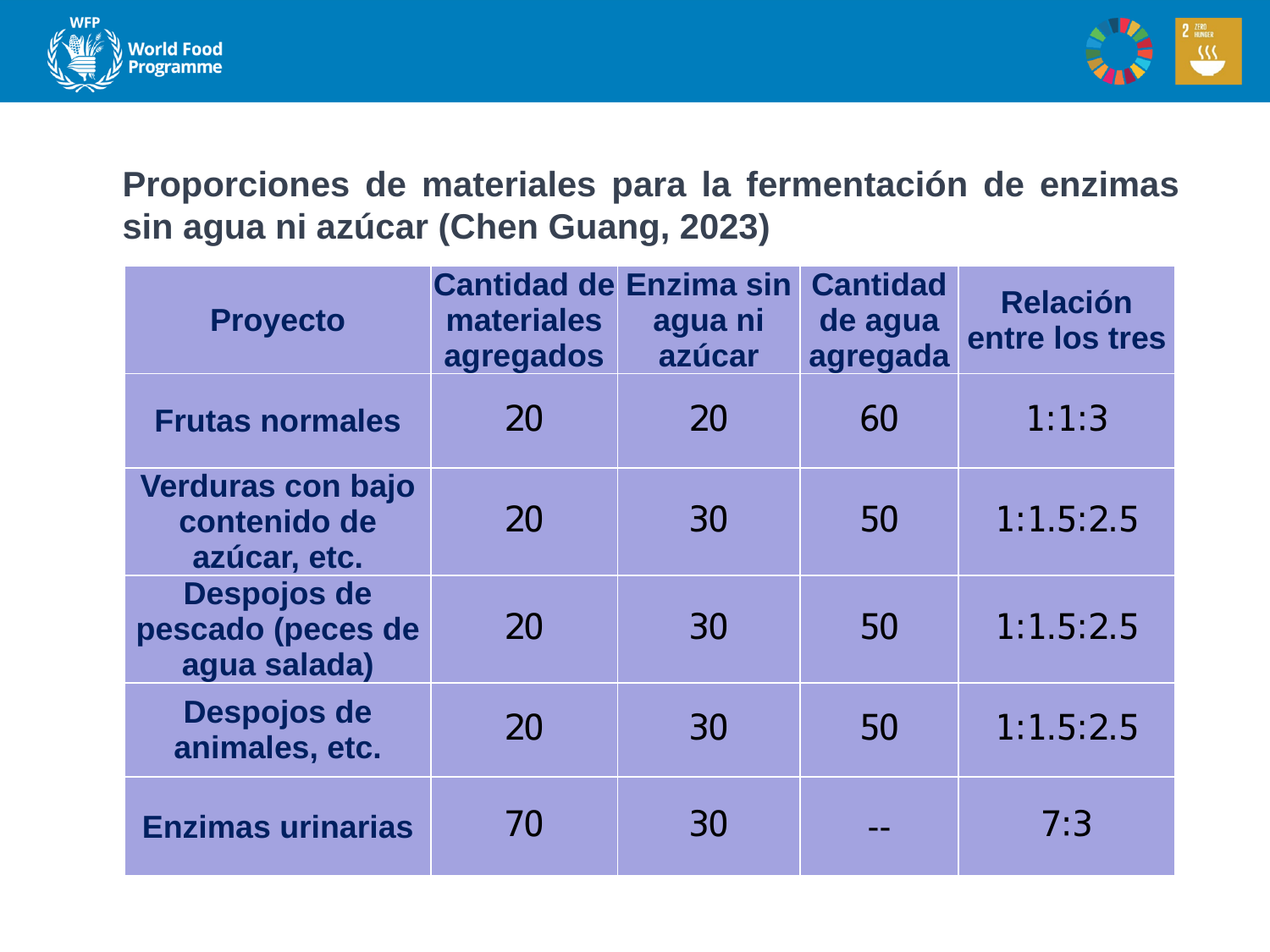

# Proporciones de materiales para la fermentación de enzimas sin agua ni azúcar (Chen Guang, 2023)
| Proyecto | Cantidad de materiales agregados | Enzima sin agua ni azúcar | Cantidad de agua agregada | Relación entre los tres |
| --- | --- | --- | --- | --- |
| Frutas normales | 20 | 20 | 60 | 1:1:3 |
| Verduras con bajo contenido de azúcar, etc. | 20 | 30 | 50 | 1:1.5:2.5 |
| Despojos de pescado (peces de agua salada) | 20 | 30 | 50 | 1:1.5:2.5 |
| Despojos de animales, etc. | 20 | 30 | 50 | 1:1.5:2.5 |
| Enzimas urinarias | 70 | 30 | -- | 7:3 |